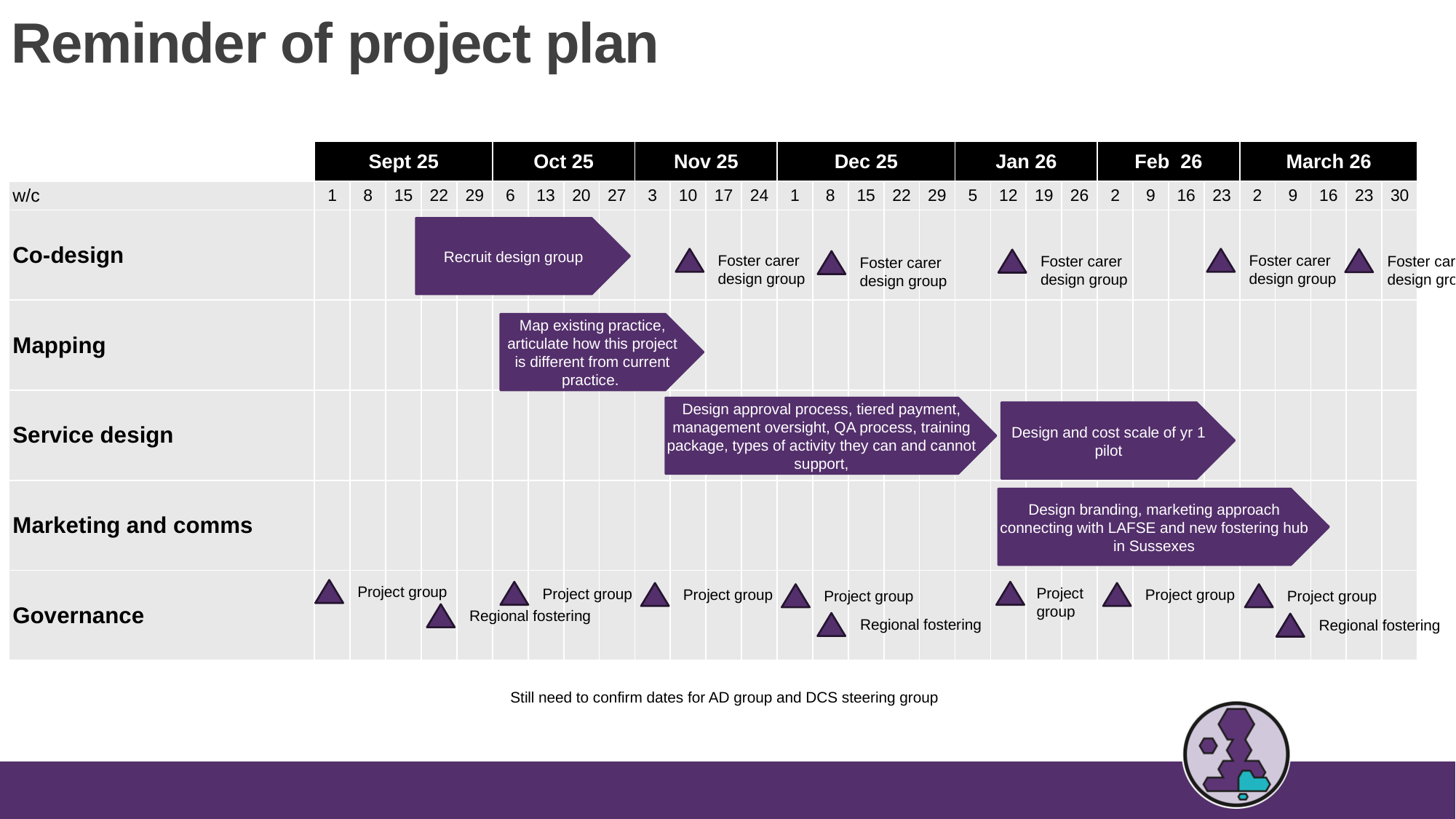

# Reminder of project plan
|  | Sept 25 |  |  |  |  | Oct 25 |  |  |  | Nov 25 |  |  |  | Dec 25 |  |  |  |  | Jan 26 |  |  |  | Feb 26 |  |  |  | March 26 |  |  |  |  |
| --- | --- | --- | --- | --- | --- | --- | --- | --- | --- | --- | --- | --- | --- | --- | --- | --- | --- | --- | --- | --- | --- | --- | --- | --- | --- | --- | --- | --- | --- | --- | --- |
| w/c | 1 | 8 | 15 | 22 | 29 | 6 | 13 | 20 | 27 | 3 | 10 | 17 | 24 | 1 | 8 | 15 | 22 | 29 | 5 | 12 | 19 | 26 | 2 | 9 | 16 | 23 | 2 | 9 | 16 | 23 | 30 |
| Co-design |  |  |  |  |  |  |  |  |  |  |  |  |  |  |  |  |  |  |  |  |  |  |  |  |  |  |  |  |  |  |  |
| Mapping |  |  |  |  |  |  |  |  |  |  |  |  |  |  |  |  |  |  |  |  |  |  |  |  |  |  |  |  |  |  |  |
| Service design |  |  |  |  |  |  |  |  |  |  |  |  |  |  |  |  |  |  |  |  |  |  |  |  |  |  |  |  |  |  |  |
| Marketing and comms |  |  |  |  |  |  |  |  |  |  |  |  |  |  |  |  |  |  |  |  |  |  |  |  |  |  |  |  |  |  |  |
| Governance |  |  |  |  |  |  |  |  |  |  |  |  |  |  |  |  |  |  |  |  |  |  |  |  |  |  |  |  |  |  |  |
Recruit design group
Foster carer
design group
Foster carer
design group
Foster carer
design group
Foster carer
design group
Foster carer
design group

Map existing practice, articulate how this project is different from current practice.
Design approval process, tiered payment, management oversight, QA process, training package, types of activity they can and cannot support,
Design and cost scale of yr 1 pilot
Design branding, marketing approach connecting with LAFSE and new fostering hub in Sussexes
Project group
Project group
Project
group
Project group
Project group

Project group
Project group

Regional fostering

Regional fostering
Regional fostering

Still need to confirm dates for AD group and DCS steering group